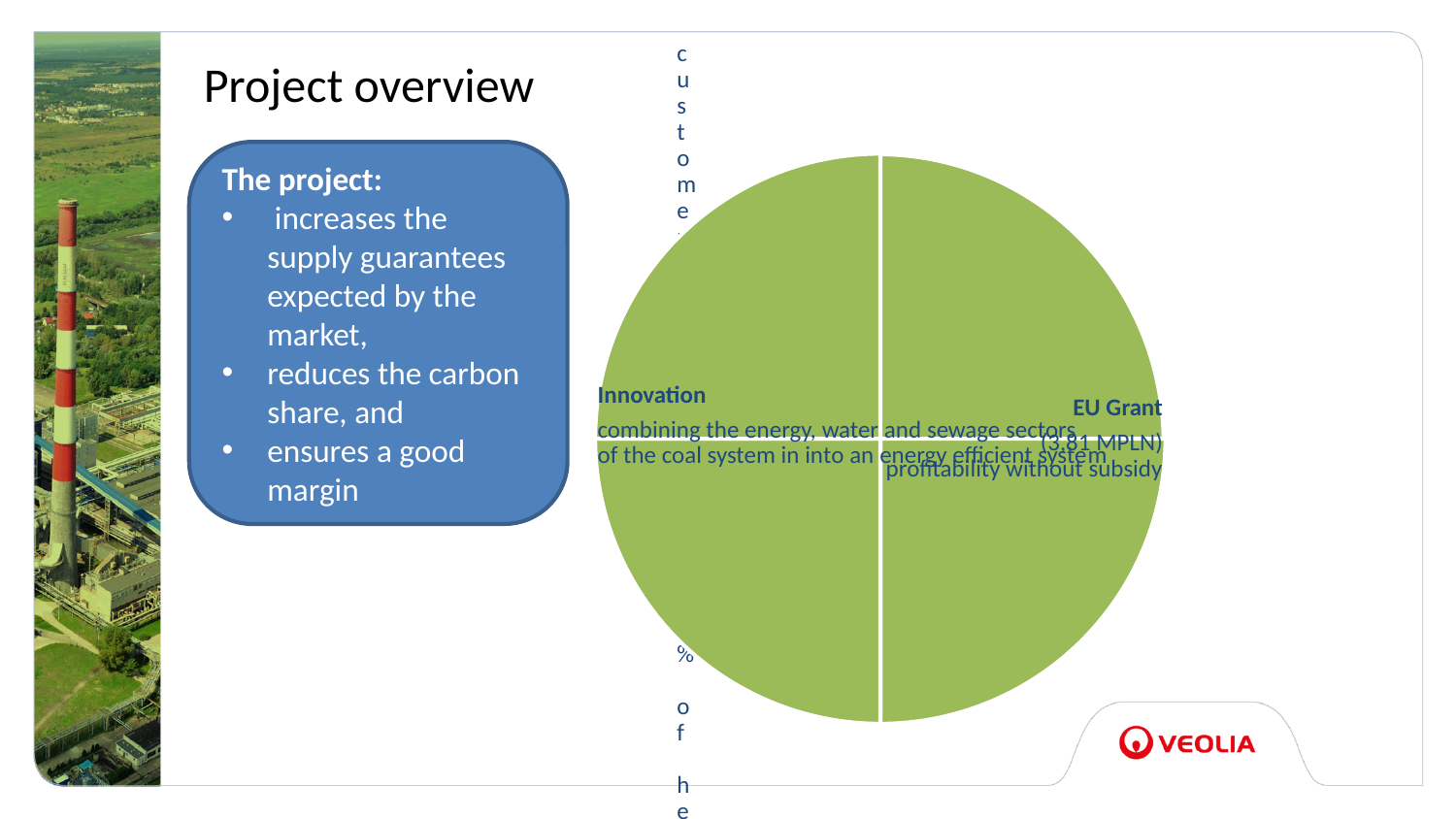

# Project overview
Market
to preserve the existing  customers (Solaris – 40% of heat sale) Additional sales of heat and services
EU Grant
(3,81 MPLN)
last grant up to 2020;  no profitability without subsidy
Transformation
of the coal system in into an energy efficient system
Innovation
combining the energy, water and sewage sectors
The project:
 increases the supply guarantees expected by the market,
reduces the carbon share, and
ensures a good margin